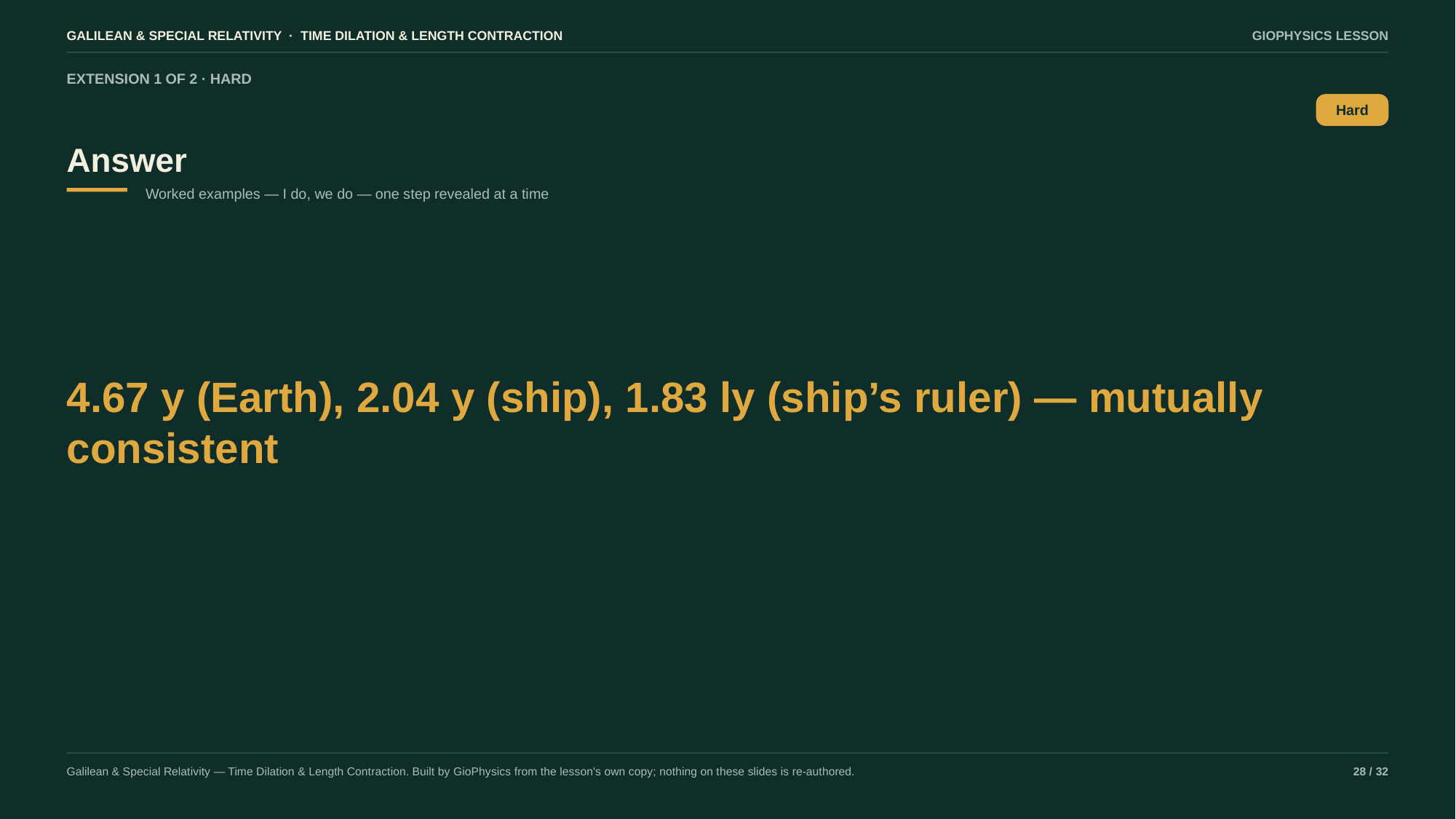

GALILEAN & SPECIAL RELATIVITY  ·  TIME DILATION & LENGTH CONTRACTION
GIOPHYSICS LESSON

EXTENSION 1 OF 2 · HARD
Answer

Hard
Worked examples — I do, we do — one step revealed at a time

4.67 y (Earth), 2.04 y (ship), 1.83 ly (ship’s ruler) — mutually consistent

Galilean & Special Relativity — Time Dilation & Length Contraction. Built by GioPhysics from the lesson's own copy; nothing on these slides is re-authored.
28 / 32